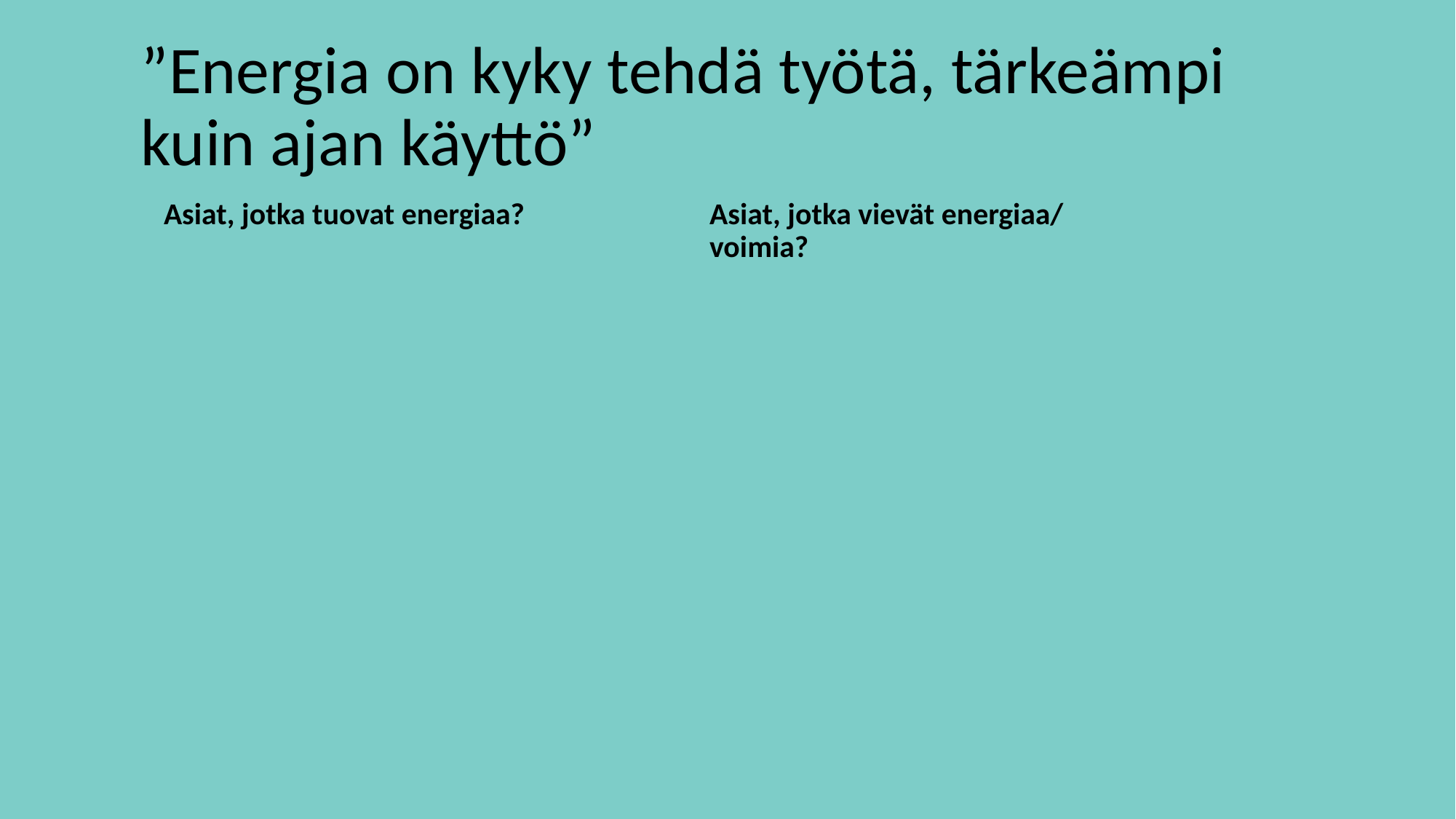

# ”Energia on kyky tehdä työtä, tärkeämpi kuin ajan käyttö”
Asiat, jotka vievät energiaa/ voimia?

Asiat, jotka tuovat energiaa?